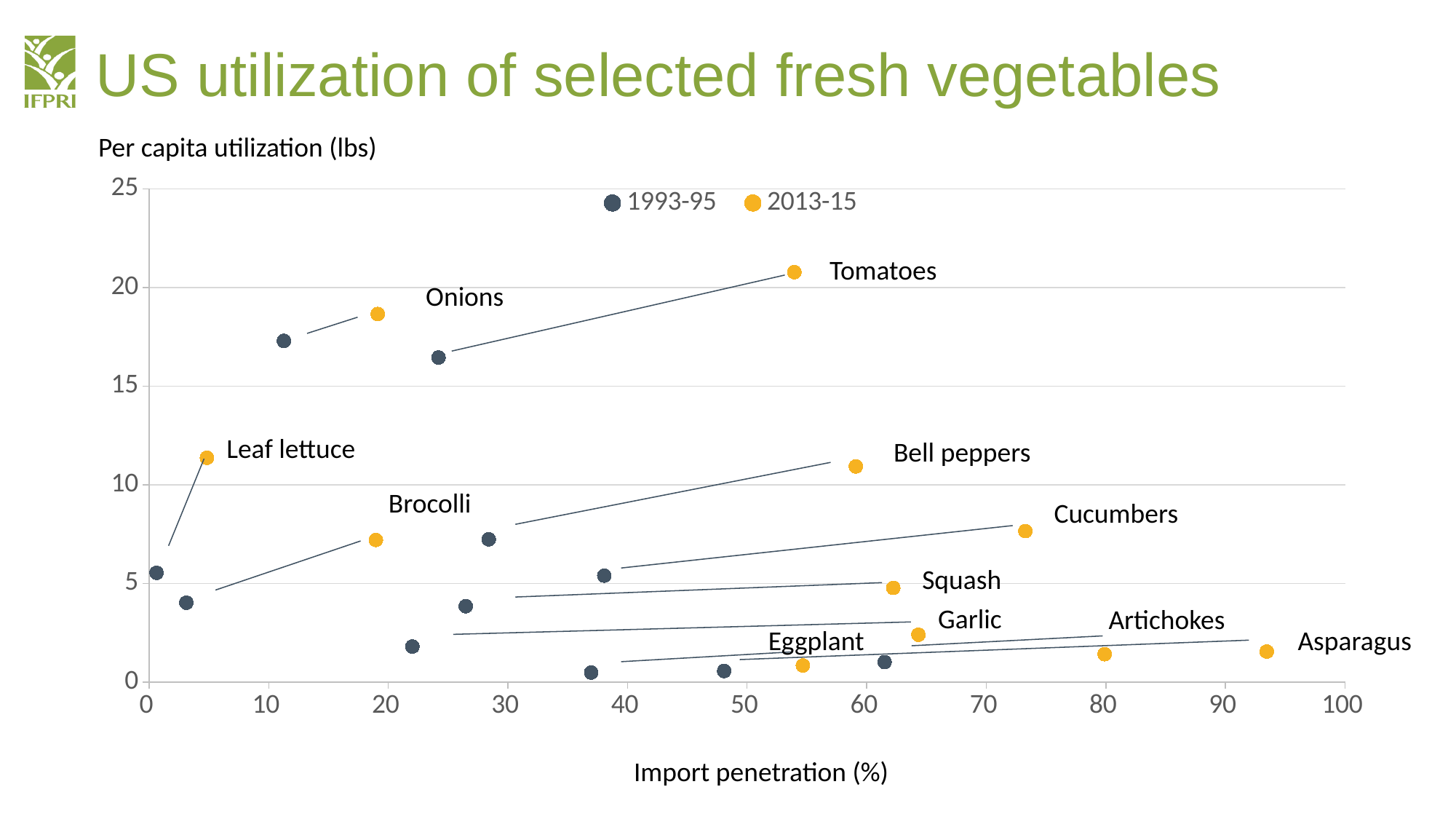

# US utilization of selected fresh vegetables
Per capita utilization (lbs)

### Chart

| Category |  |  |
|---|---|---|
Tomatoes
Onions
Leaf lettuce
Bell peppers
Brocolli
Cucumbers
Squash
Garlic
Artichokes
Eggplant
Asparagus
Import penetration (%)